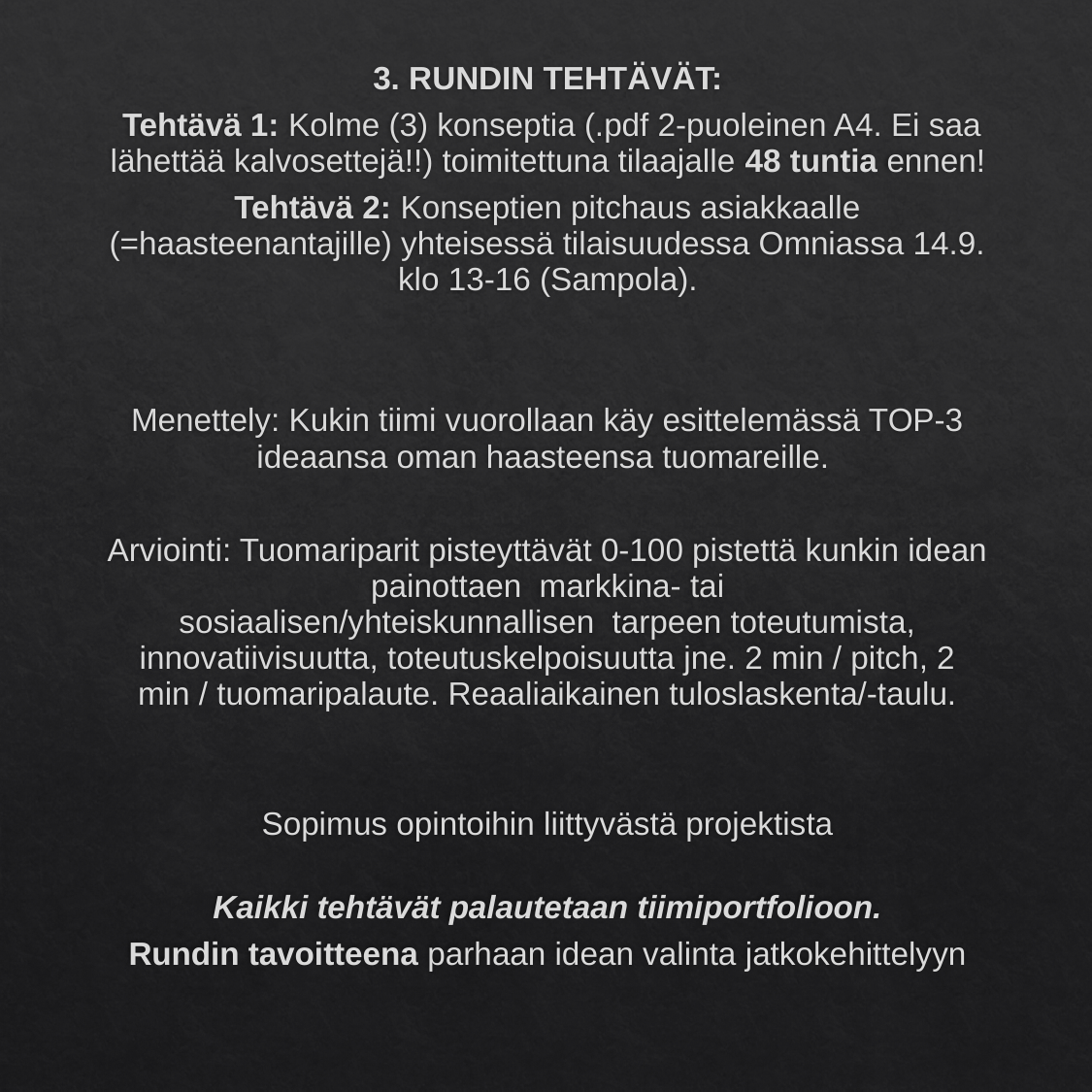

3. RUNDIN TEHTÄVÄT:
 Tehtävä 1: Kolme (3) konseptia (.pdf 2-puoleinen A4. Ei saa lähettää kalvosettejä!!) toimitettuna tilaajalle 48 tuntia ennen!
Tehtävä 2: Konseptien pitchaus asiakkaalle (=haasteenantajille) yhteisessä tilaisuudessa Omniassa 14.9. klo 13-16 (Sampola).

Menettely: Kukin tiimi vuorollaan käy esittelemässä TOP-3 ideaansa oman haasteensa tuomareille.

Arviointi: Tuomariparit pisteyttävät 0-100 pistettä kunkin idean painottaen  markkina- tai sosiaalisen/yhteiskunnallisen  tarpeen toteutumista, innovatiivisuutta, toteutuskelpoisuutta jne. 2 min / pitch, 2 min / tuomaripalaute. Reaaliaikainen tuloslaskenta/-taulu.

Sopimus opintoihin liittyvästä projektista
Kaikki tehtävät palautetaan tiimiportfolioon.
Rundin tavoitteena parhaan idean valinta jatkokehittelyyn